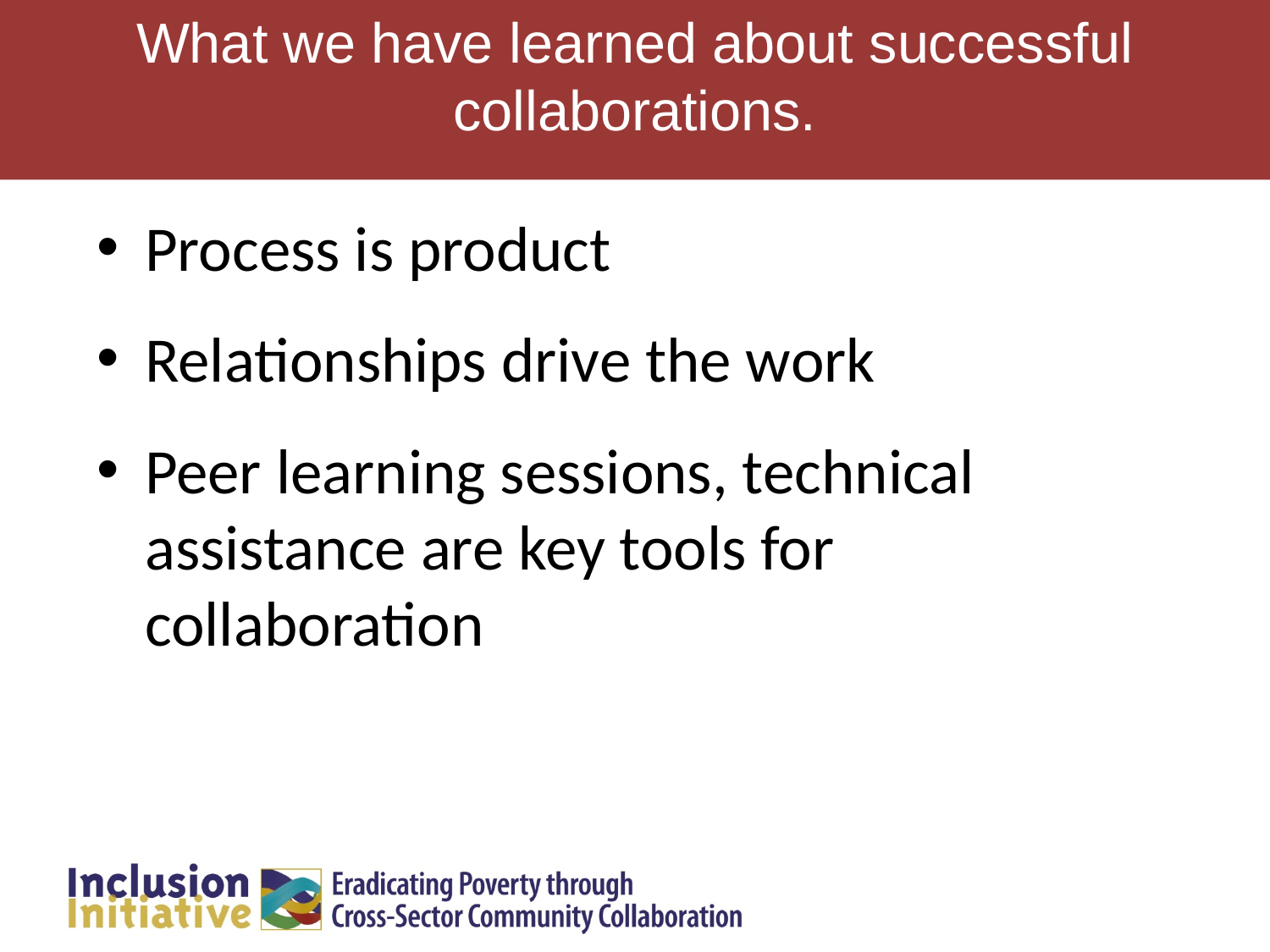

What we have learned about successful collaborations.
#
Process is product
Relationships drive the work
Peer learning sessions, technical assistance are key tools for collaboration